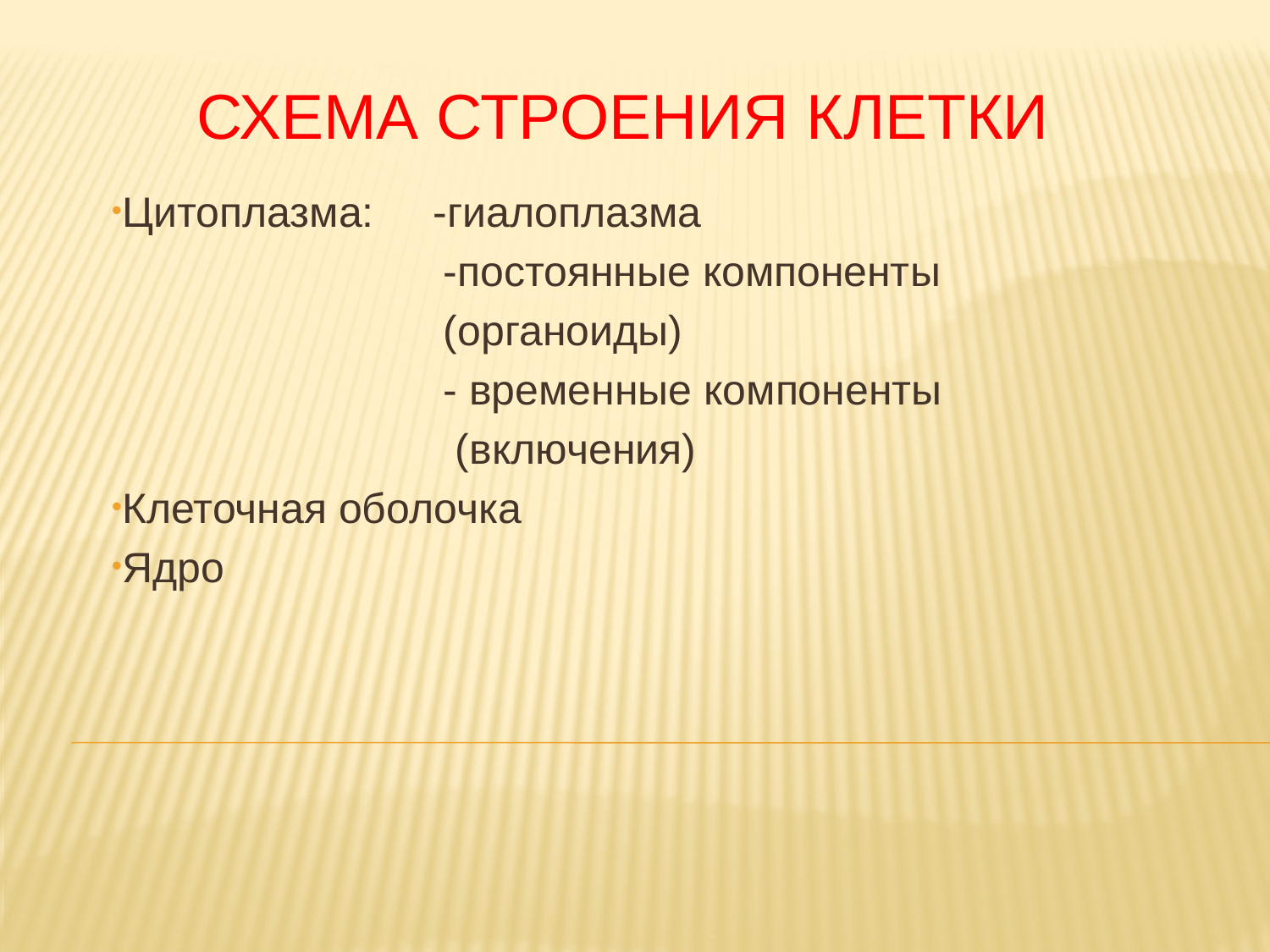

# Схема строения клетки
Цитоплазма:     -гиалоплазма
                            -постоянные компоненты
                            (органоиды)
                            - временные компоненты
                             (включения)
Клеточная оболочка
Ядро